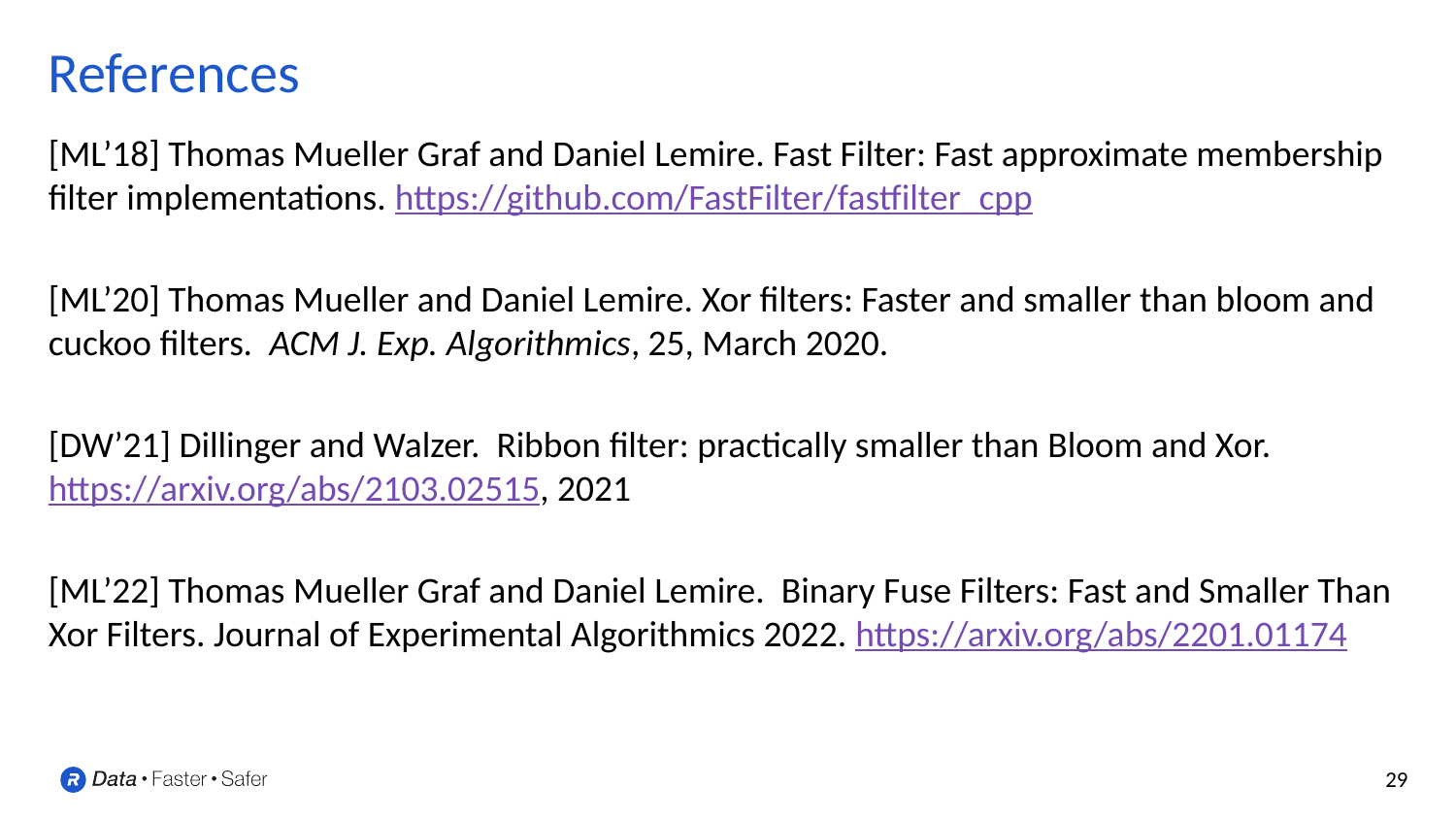

# References
[ML’18] Thomas Mueller Graf and Daniel Lemire. Fast Filter: Fast approximate membership filter implementations. https://github.com/FastFilter/fastfilter_cpp

[ML’20] Thomas Mueller and Daniel Lemire. Xor filters: Faster and smaller than bloom and cuckoo filters.  ACM J. Exp. Algorithmics, 25, March 2020.

[DW’21] Dillinger and Walzer.  Ribbon filter: practically smaller than Bloom and Xor. https://arxiv.org/abs/2103.02515, 2021

[ML’22] Thomas Mueller Graf and Daniel Lemire.  Binary Fuse Filters: Fast and Smaller Than Xor Filters. Journal of Experimental Algorithmics 2022. https://arxiv.org/abs/2201.01174